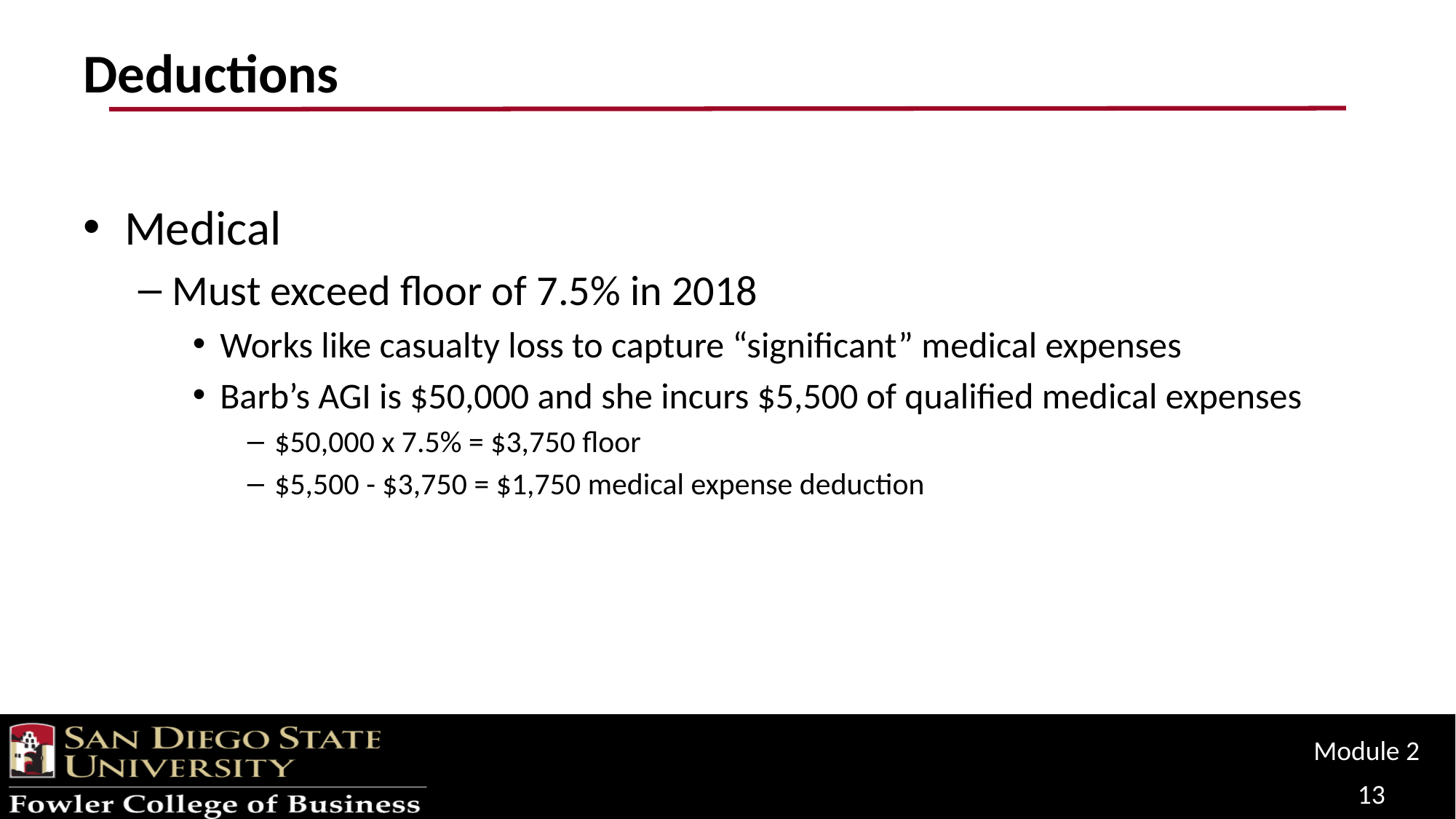

# Deductions
Medical
Must exceed floor of 7.5% in 2018
Works like casualty loss to capture “significant” medical expenses
Barb’s AGI is $50,000 and she incurs $5,500 of qualified medical expenses
$50,000 x 7.5% = $3,750 floor
$5,500 - $3,750 = $1,750 medical expense deduction
Module 2
13